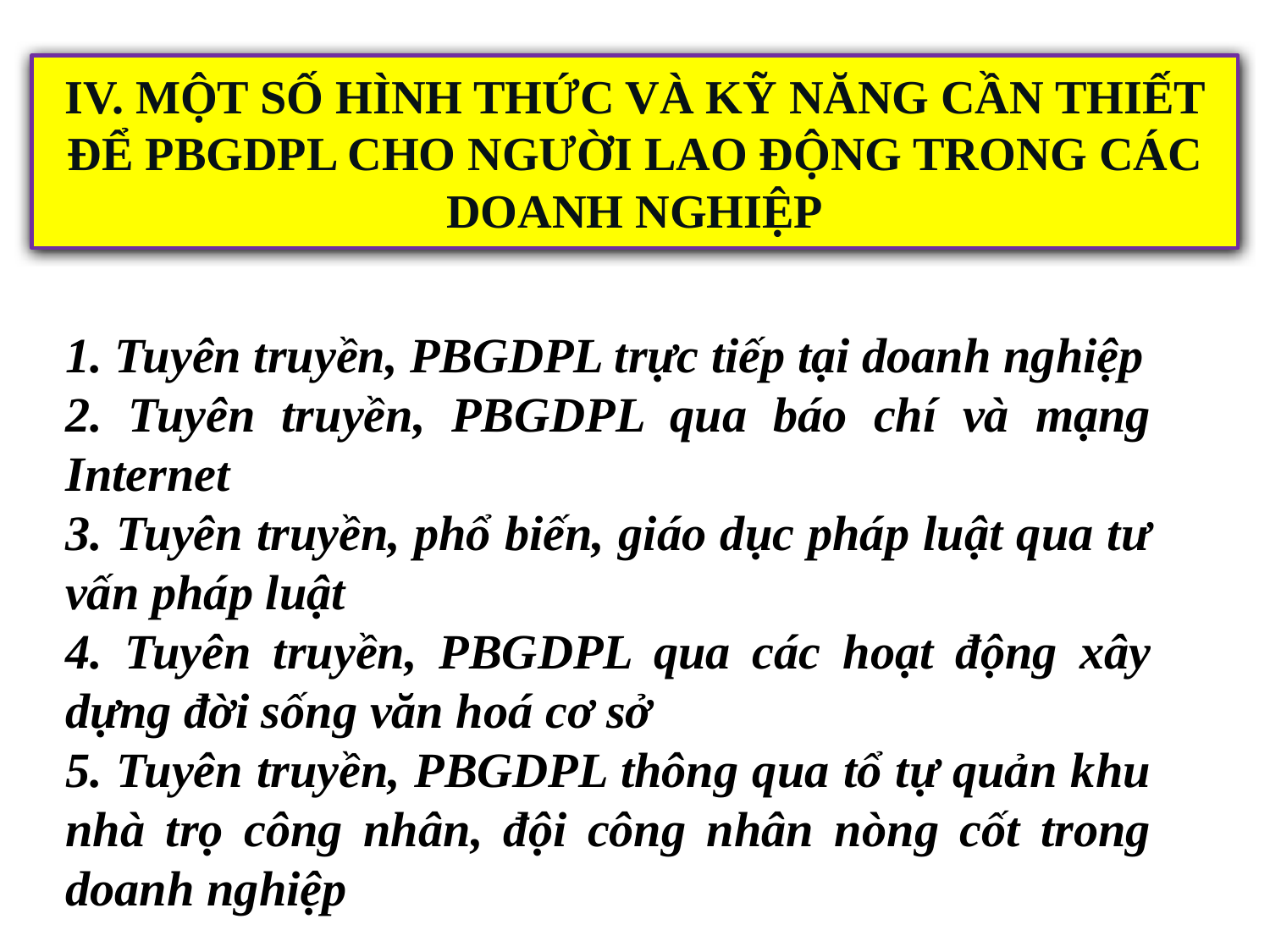

IV. MỘT SỐ HÌNH THỨC VÀ KỸ NĂNG CẦN THIẾT ĐỂ PBGDPL CHO NGƯỜI LAO ĐỘNG TRONG CÁC DOANH NGHIỆP

1. Tuyên truyền, PBGDPL trực tiếp tại doanh nghiệp
2. Tuyên truyền, PBGDPL qua báo chí và mạng Internet
3. Tuyên truyền, phổ biến, giáo dục pháp luật qua tư vấn pháp luật
4. Tuyên truyền, PBGDPL qua các hoạt động xây dựng đời sống văn hoá cơ sở
5. Tuyên truyền, PBGDPL thông qua tổ tự quản khu nhà trọ công nhân, đội công nhân nòng cốt trong doanh nghiệp